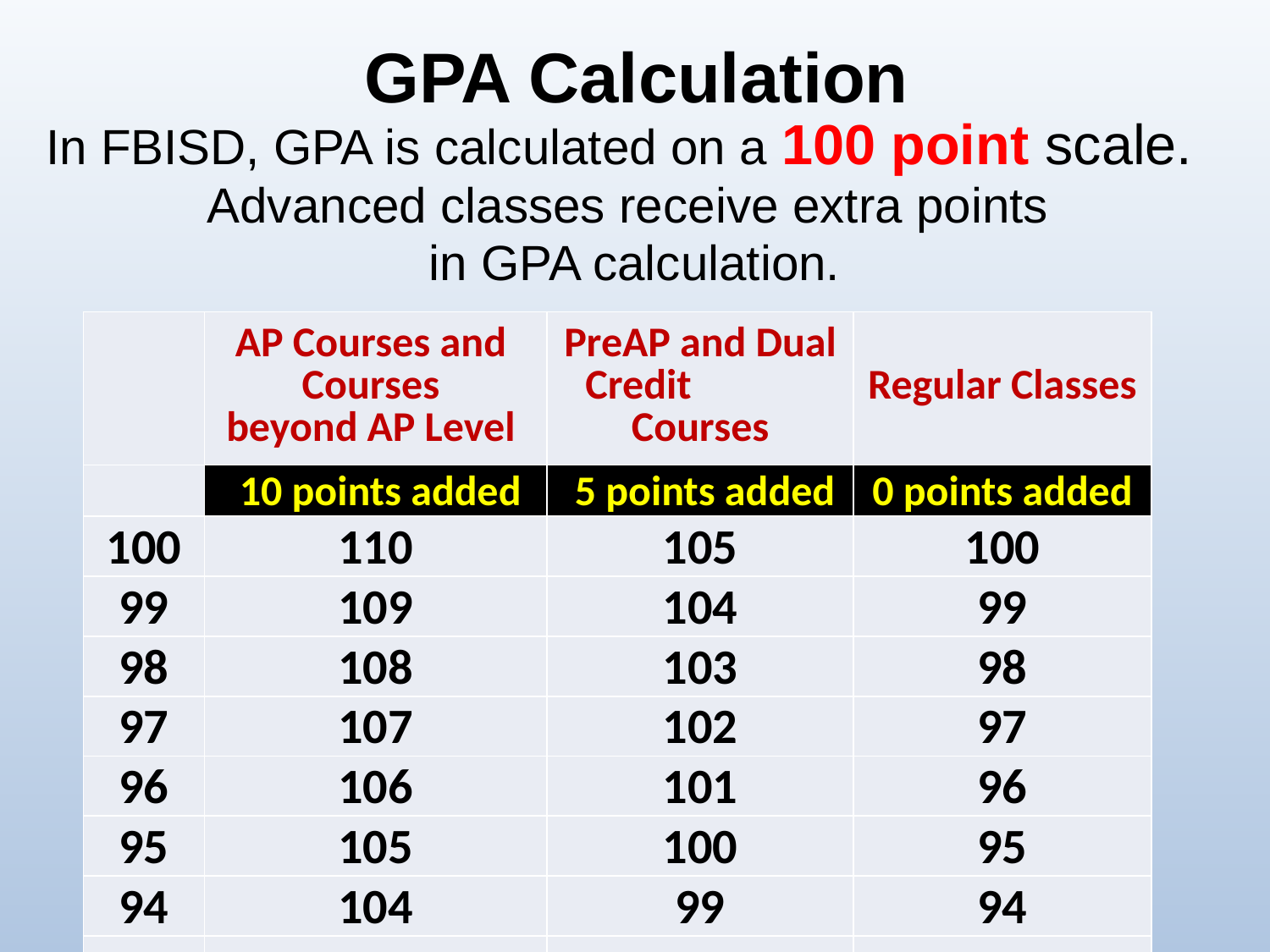

GPA Calculation
In FBISD, GPA is calculated on a 100 point scale.
Advanced classes receive extra points
in GPA calculation.
|  | AP Courses and Courses beyond AP Level | PreAP and Dual Credit Courses | Regular Classes |
| --- | --- | --- | --- |
|  | 10 points added | 5 points added | 0 points added |
| 100 | 110 | 105 | 100 |
| 99 | 109 | 104 | 99 |
| 98 | 108 | 103 | 98 |
| 97 | 107 | 102 | 97 |
| 96 | 106 | 101 | 96 |
| 95 | 105 | 100 | 95 |
| 94 | 104 | 99 | 94 |
|  |  |  |  |
|  |  |  |  |
|  |  |  |  |
|  |  |  |  |
|  |  |  |  |
|  |  |  |  |
|  |  |  |  |
|  |  |  |  |
|  |  |  |  |
|  |  |  |  |
|  |  |  |  |
|  |  |  |  |
|  |  |  |  |
|  |  |  |  |
|  |  |  |  |
|  |  |  |  |
|  |  |  |  |
| 76 | 86 | 81 | 76 |
| 75 | 85 | 80 | 75 |
| 74 | 84 | 79 | 74 |
| 73 | 83 | 78 | 73 |
| 72 | 82 | 77 | 72 |
| 71 | 81 | 76 | 71 |
| 70 | 80 | 75 | 70 |
| 69 | 79 | 74 | 69 |